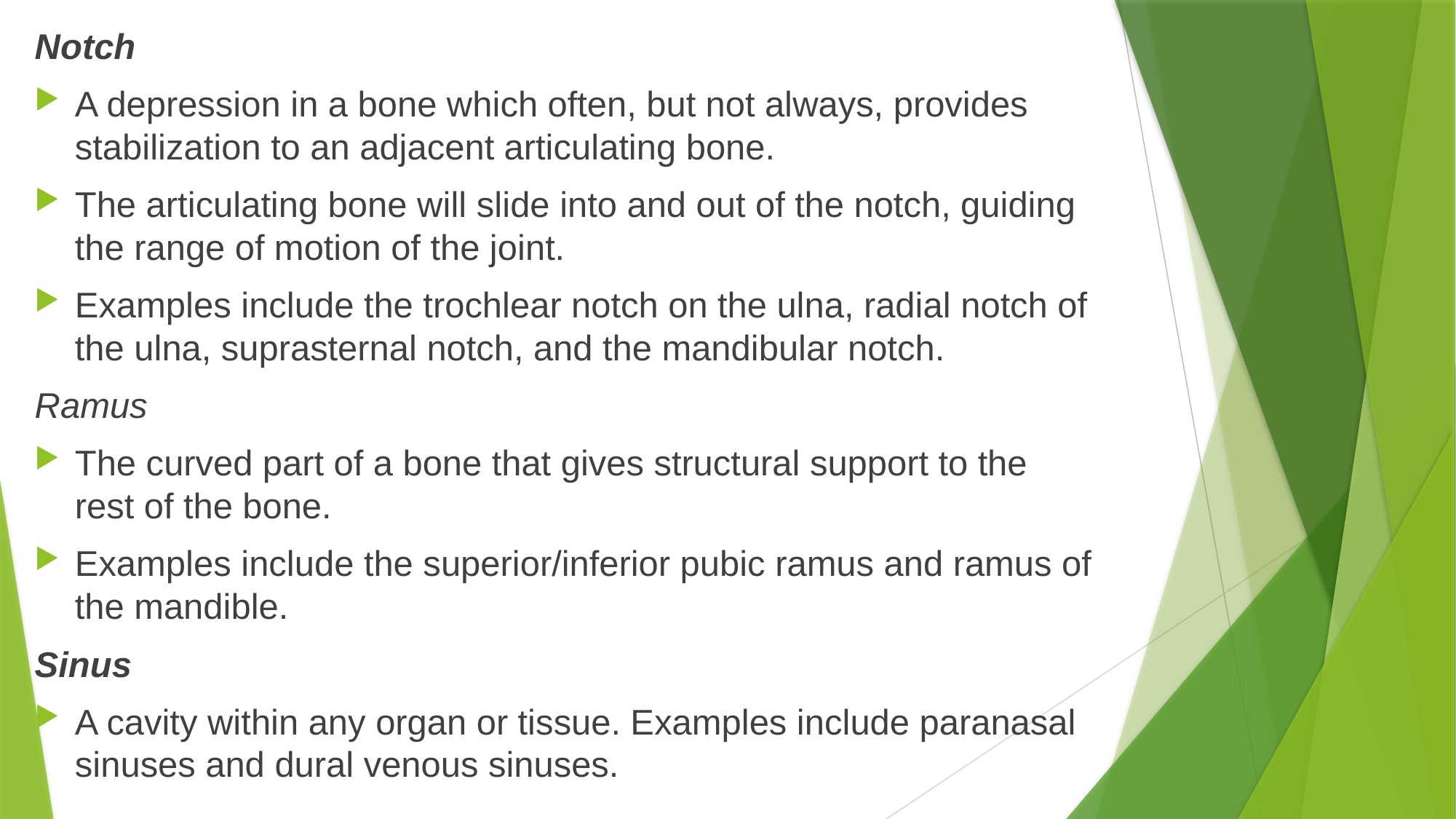

#
Notch
A depression in a bone which often, but not always, provides stabilization to an adjacent articulating bone.
The articulating bone will slide into and out of the notch, guiding the range of motion of the joint.
Examples include the trochlear notch on the ulna, radial notch of the ulna, suprasternal notch, and the mandibular notch.
Ramus
The curved part of a bone that gives structural support to the rest of the bone.
Examples include the superior/inferior pubic ramus and ramus of the mandible.
Sinus
A cavity within any organ or tissue. Examples include paranasal sinuses and dural venous sinuses.